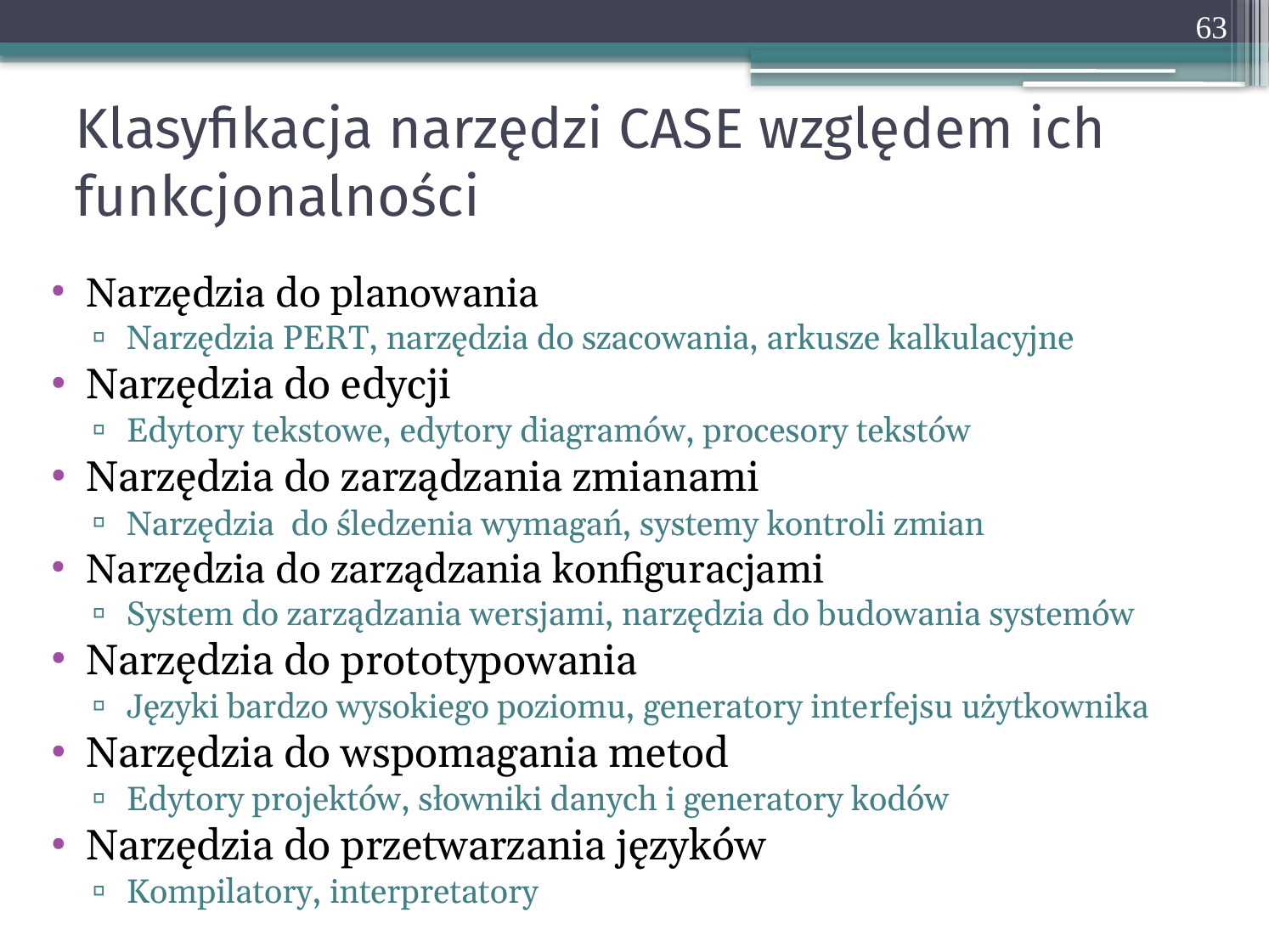

63
# Klasyfikacja narzędzi CASE względem ich funkcjonalności

Narzędzia do planowania
Narzędzia PERT, narzędzia do szacowania, arkusze kalkulacyjne
Narzędzia do edycji
Edytory tekstowe, edytory diagramów, procesory tekstów
Narzędzia do zarządzania zmianami
Narzędzia  do śledzenia wymagań, systemy kontroli zmian
Narzędzia do zarządzania konfiguracjami
System do zarządzania wersjami, narzędzia do budowania systemów
Narzędzia do prototypowania
Języki bardzo wysokiego poziomu, generatory interfejsu użytkownika
Narzędzia do wspomagania metod
Edytory projektów, słowniki danych i generatory kodów
Narzędzia do przetwarzania języków
Kompilatory, interpretatory